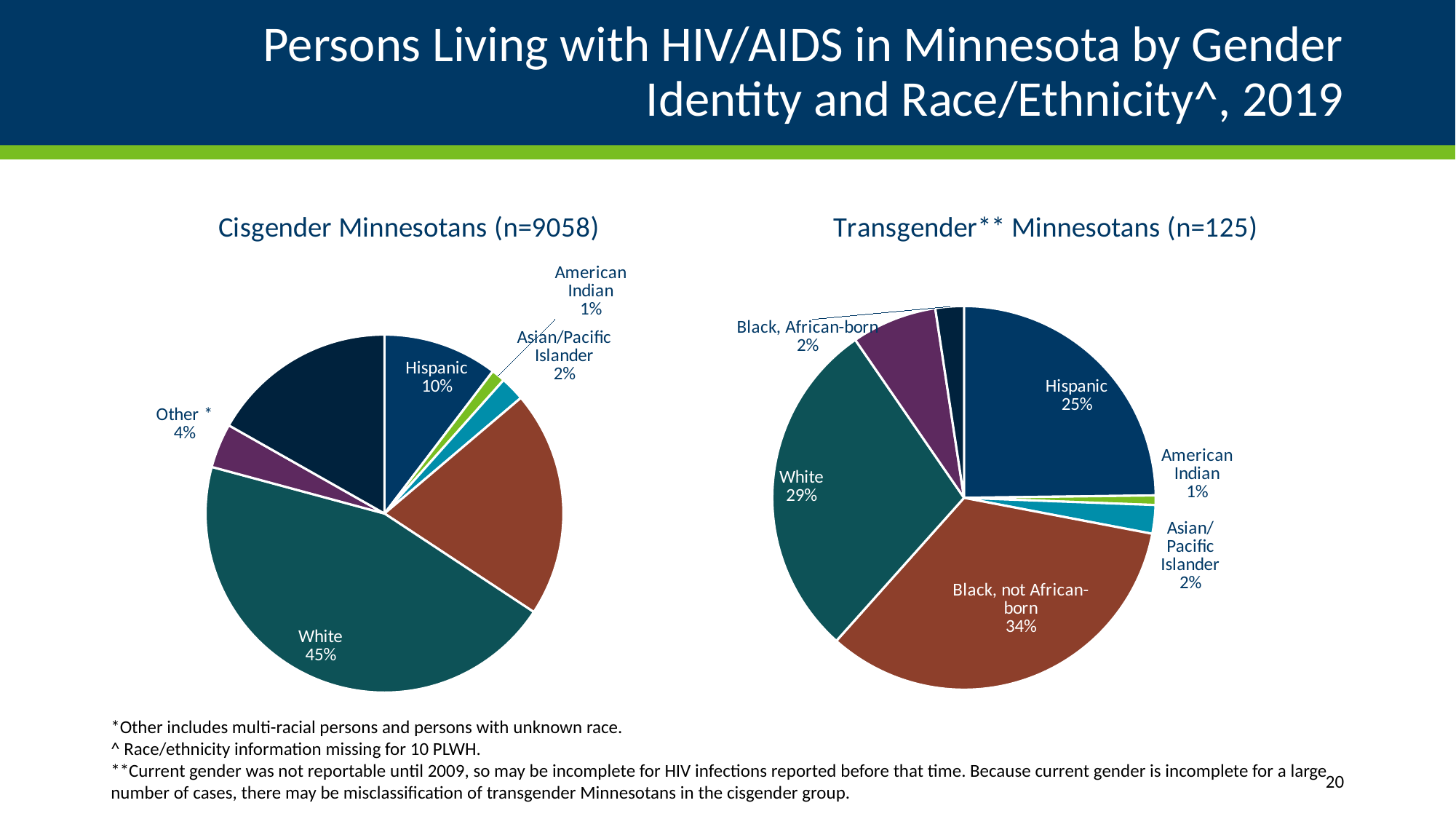

# Persons Living with HIV/AIDS in Minnesota by Gender Identity and Race/Ethnicity^, 2019

### Chart: Cisgender Minnesotans (n=9058)

| Category | Cisgender Minnesotans | 6854) |
|---|---|---|
| Hispanic | 0.1037 | None |
| American Indian | 0.0123 | None |
| Asian/Pacific Islander | 0.0221 | None |
| Black, not African-born | 0.2047 | None |
| White | 0.4492 | None |
| Other * | 0.0401 | None |
| Black, African-born | 0.168 | None |

### Chart: Transgender** Minnesotans (n=125)

| Category | Transgender Minnesotans |
|---|---|
| Hispanic | 0.248 |
| American Indian | 0.008 |
| Asian/Pacific Islander | 0.024 |
| Black, not African-born | 0.336 |
| White | 0.288 |
| Other * | 0.072 |
| Black, African-born | 0.024 |
*Other includes multi-racial persons and persons with unknown race.
^ Race/ethnicity information missing for 10 PLWH.
**Current gender was not reportable until 2009, so may be incomplete for HIV infections reported before that time. Because current gender is incomplete for a large number of cases, there may be misclassification of transgender Minnesotans in the cisgender group.
20